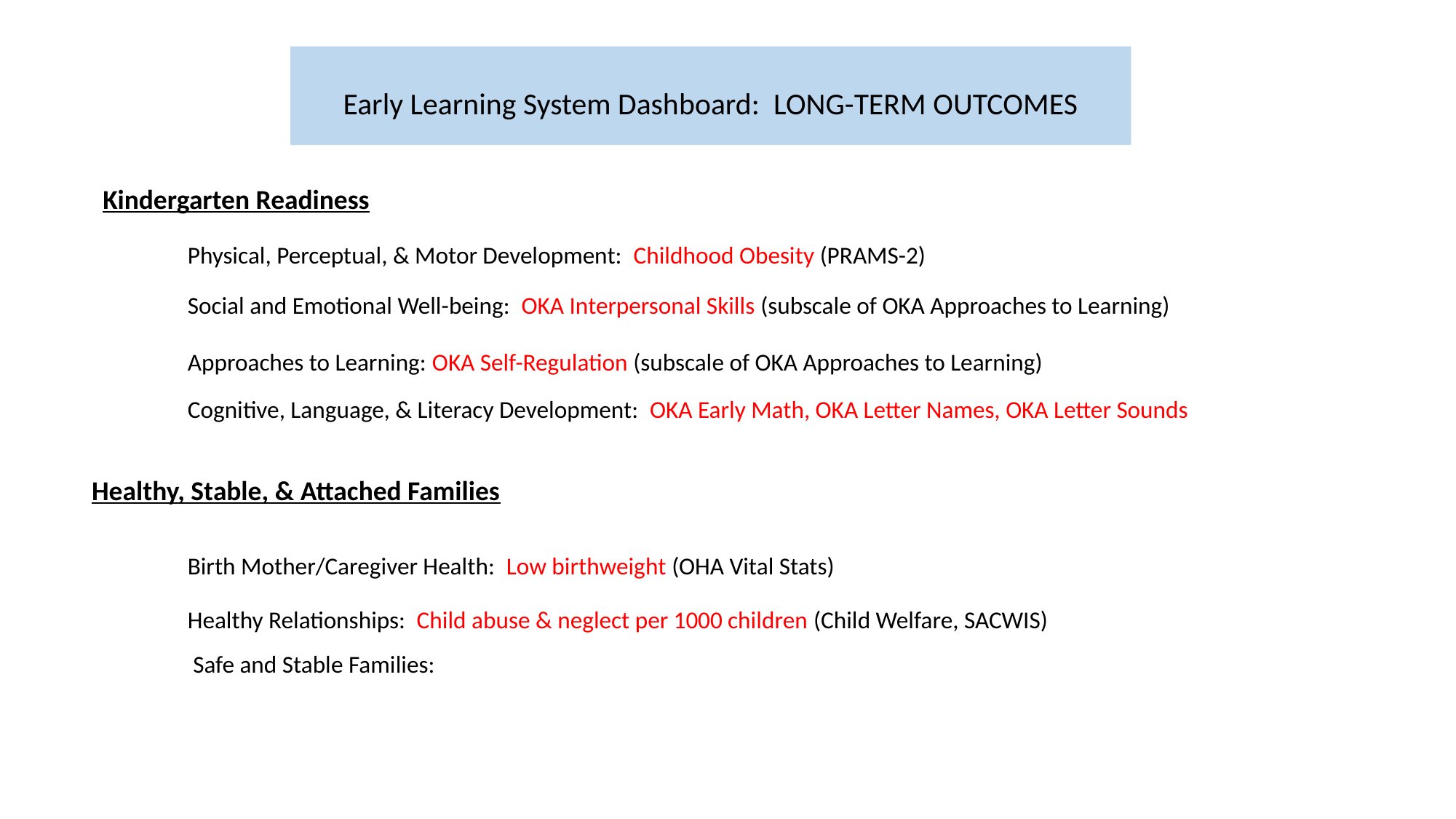

Early Learning System Dashboard:  LONG-TERM OUTCOMES
Kindergarten Readiness
Physical, Perceptual, & Motor Development:  Childhood Obesity (PRAMS-2)
Social and Emotional Well-being:  OKA Interpersonal Skills (subscale of OKA Approaches to Learning)
Approaches to Learning: OKA Self-Regulation (subscale of OKA Approaches to Learning)

Cognitive, Language, & Literacy Development:  OKA Early Math, OKA Letter Names, OKA Letter Sounds
Healthy, Stable, & Attached Families
Birth Mother/Caregiver Health:  Low birthweight (OHA Vital Stats)
Healthy Relationships:  Child abuse & neglect per 1000 children (Child Welfare, SACWIS)
 Safe and Stable Families: